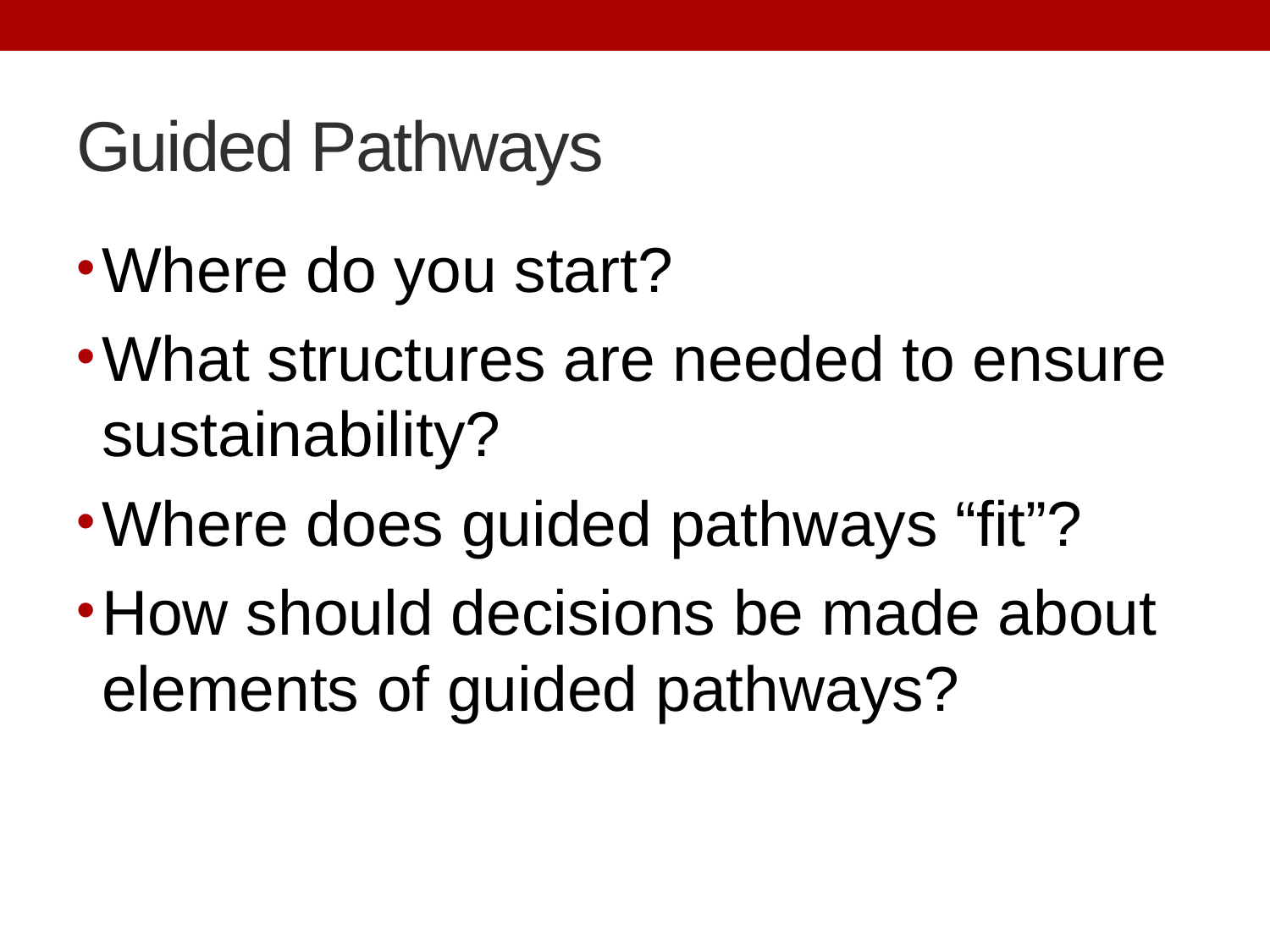

# Guided Pathways
Where do you start?
What structures are needed to ensure sustainability?
Where does guided pathways “fit”?
How should decisions be made about elements of guided pathways?